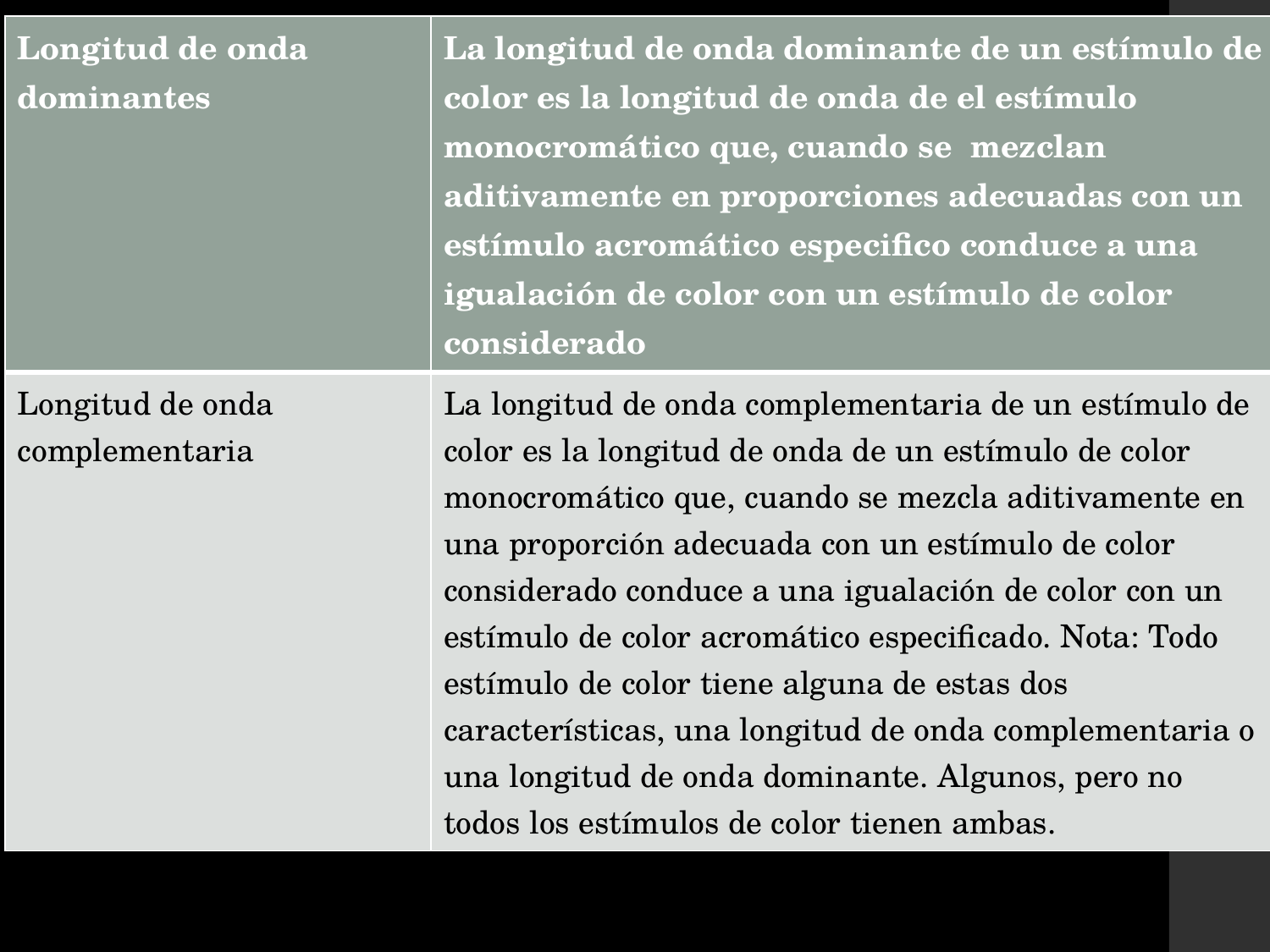

| Longitud de onda dominantes | La longitud de onda dominante de un estímulo de color es la longitud de onda de el estímulo monocromático que, cuando se mezclan aditivamente en proporciones adecuadas con un estímulo acromático especifico conduce a una igualación de color con un estímulo de color considerado |
| --- | --- |
| Longitud de onda complementaria | La longitud de onda complementaria de un estímulo de color es la longitud de onda de un estímulo de color monocromático que, cuando se mezcla aditivamente en una proporción adecuada con un estímulo de color considerado conduce a una igualación de color con un estímulo de color acromático especificado. Nota: Todo estímulo de color tiene alguna de estas dos características, una longitud de onda complementaria o una longitud de onda dominante. Algunos, pero no todos los estímulos de color tienen ambas. |